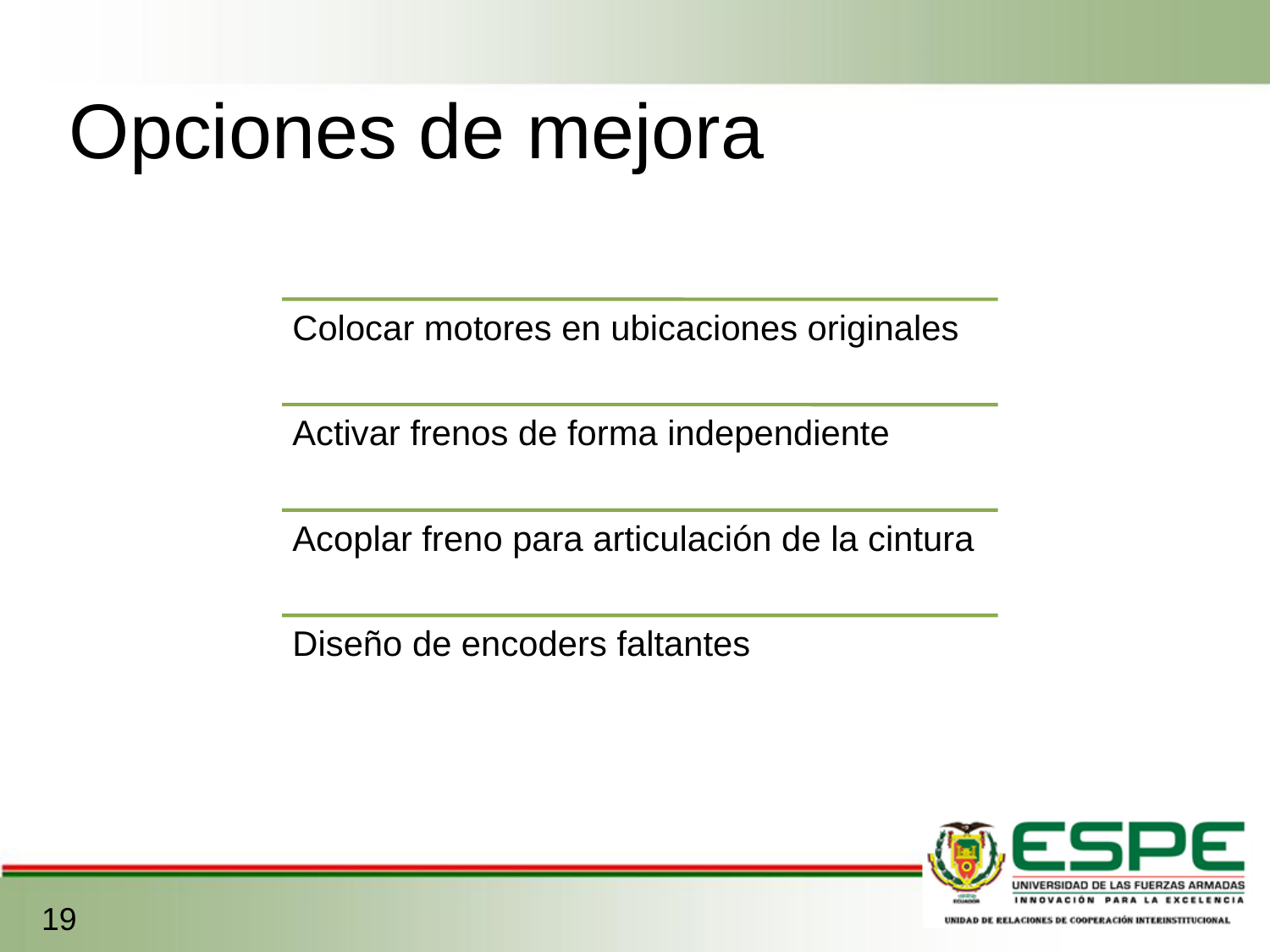

Opciones de mejora
Colocar motores en ubicaciones originales
Activar frenos de forma independiente
Acoplar freno para articulación de la cintura
Diseño de encoders faltantes
19